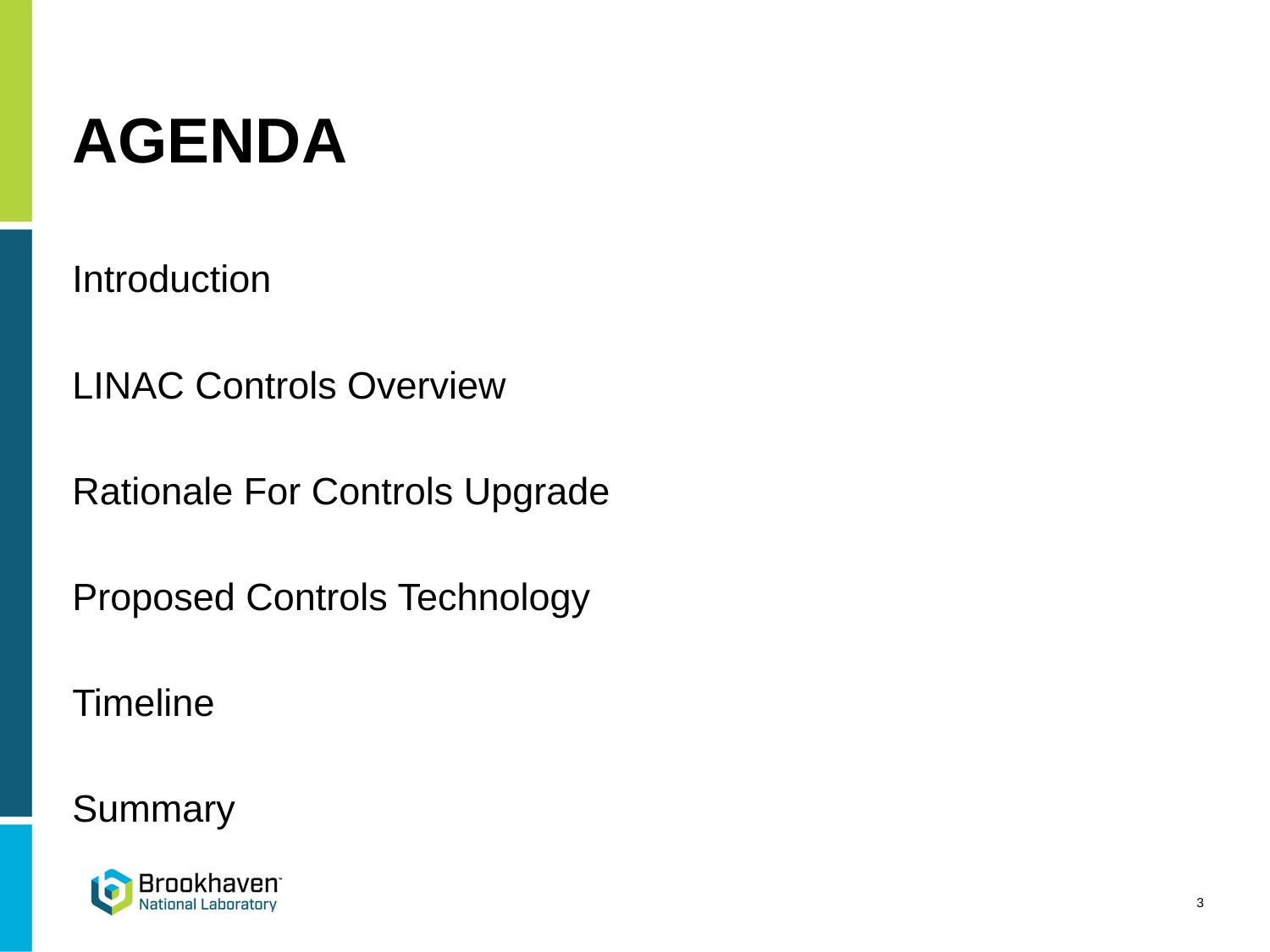

# AGENDA
Introduction

LINAC Controls Overview

Rationale For Controls Upgrade

Proposed Controls Technology

Timeline

Summary
3